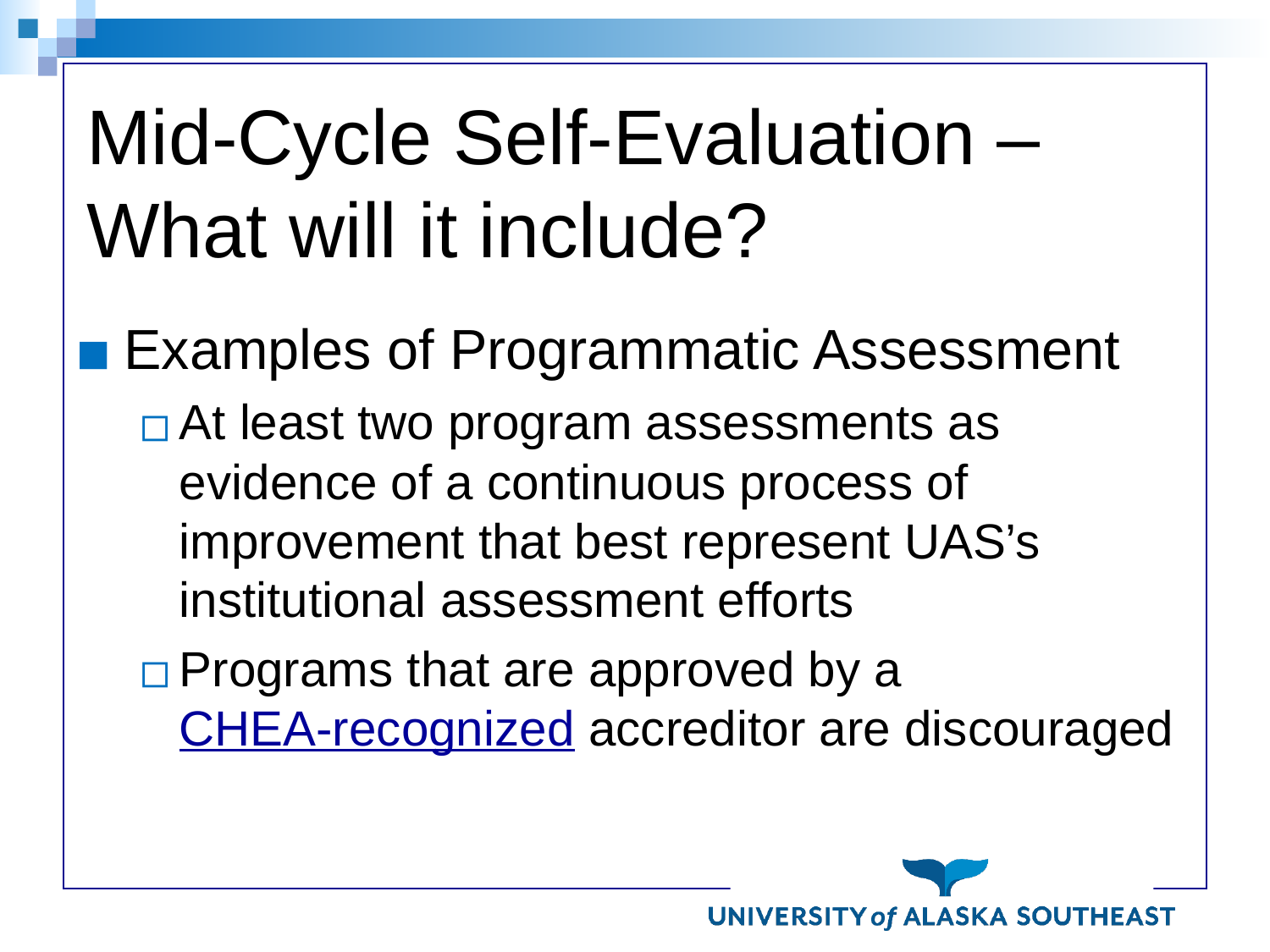

# Mid-Cycle Self-Evaluation – What will it include?
Examples of Programmatic Assessment
At least two program assessments as evidence of a continuous process of improvement that best represent UAS’s institutional assessment efforts
Programs that are approved by a CHEA-recognized accreditor are discouraged